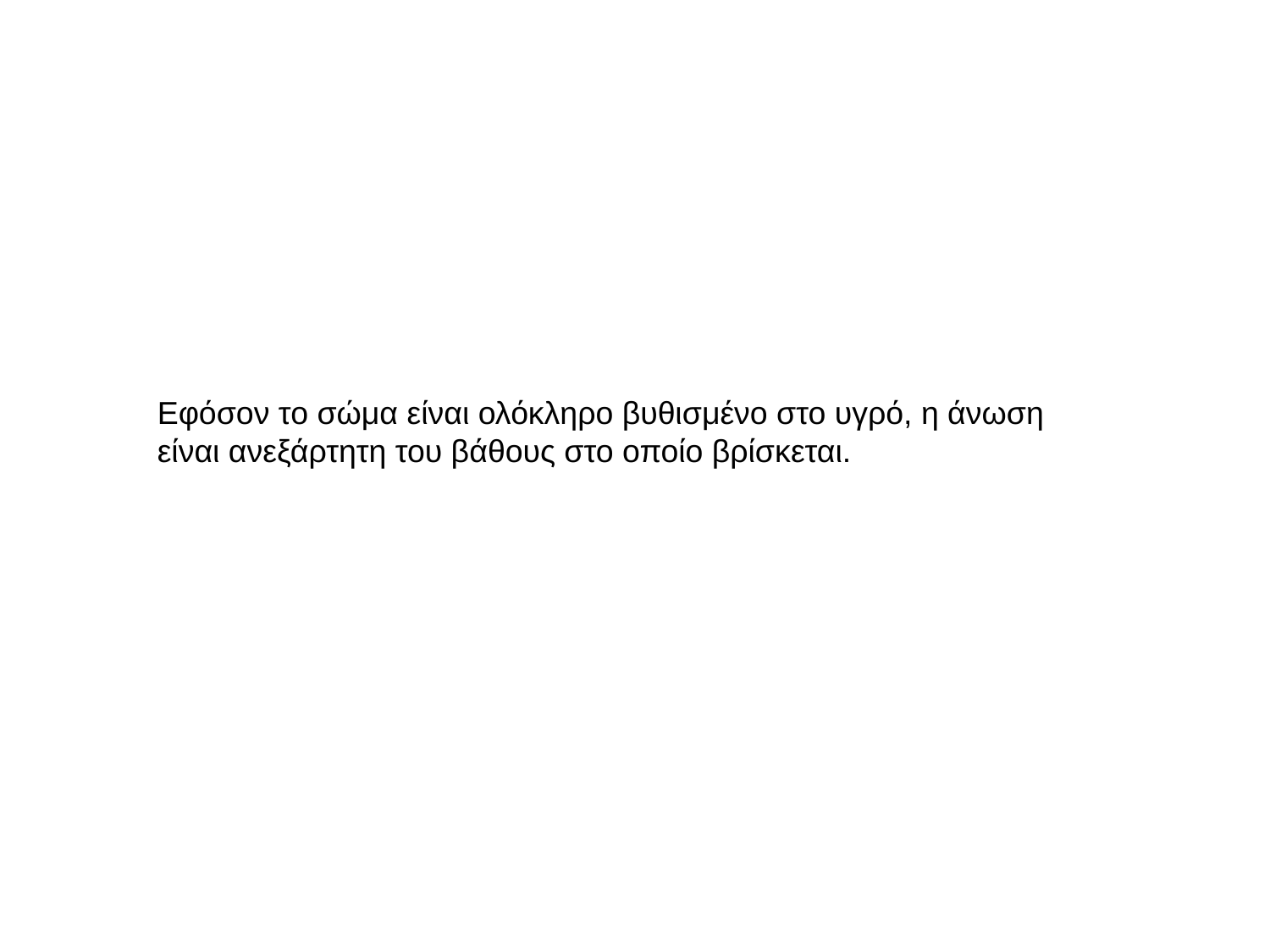

Εφόσον το σώμα είναι ολόκληρο βυθισμένο στο υγρό, η άνωση είναι ανεξάρτητη του βάθους στο οποίο βρίσκεται.